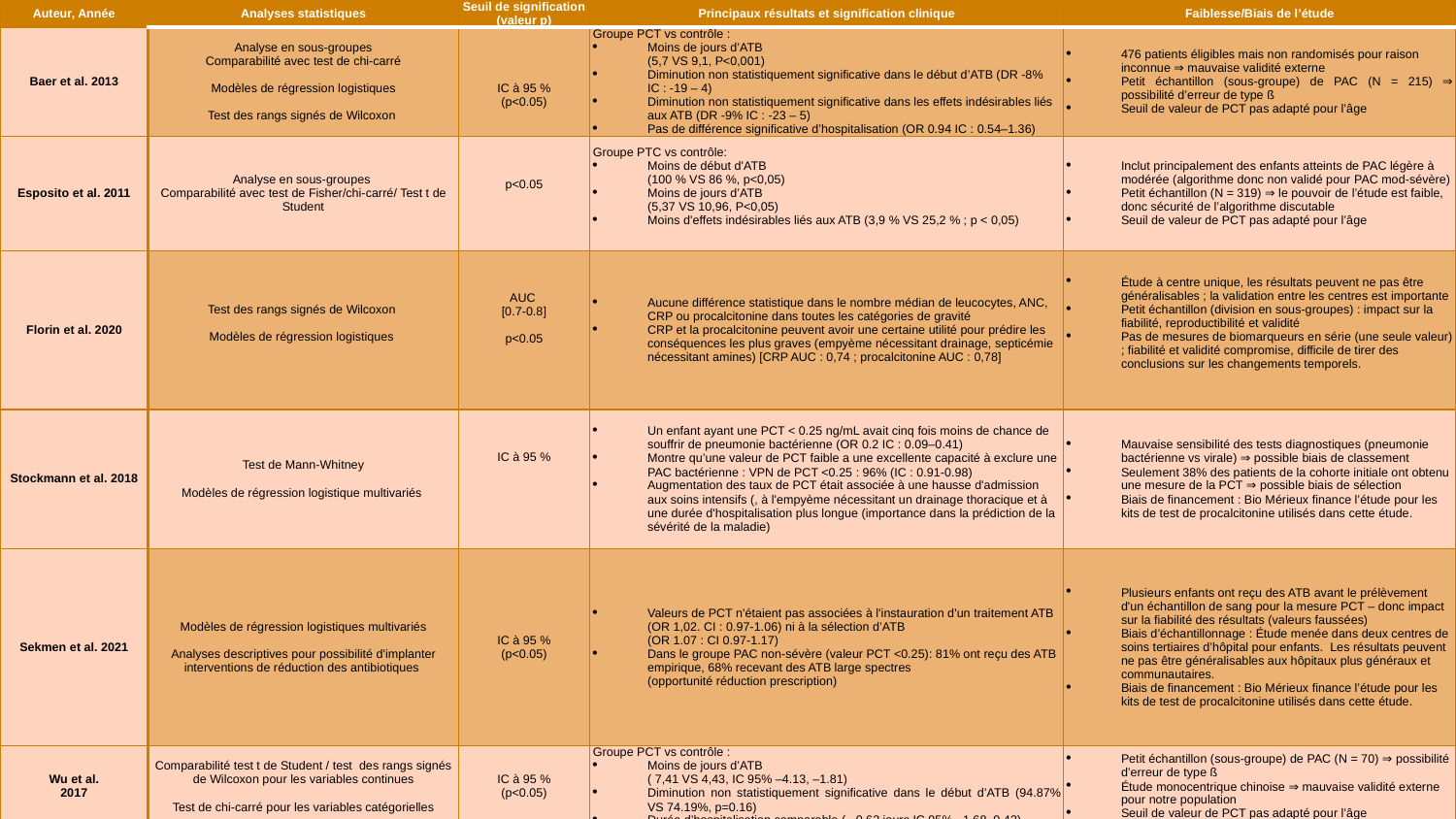

| Auteur, Année | Analyses statistiques | Seuil de signification (valeur p) | Principaux résultats et signification clinique | Faiblesse/Biais de l’étude |
| --- | --- | --- | --- | --- |
| Baer et al. 2013 | Analyse en sous-groupes Comparabilité avec test de chi-carré   Modèles de régression logistiques   Test des rangs signés de Wilcoxon | IC à 95 % (p<0.05) | Groupe PCT vs contrôle : Moins de jours d’ATB (5,7 VS 9,1, P<0,001) Diminution non statistiquement significative dans le début d’ATB (DR -8% IC : -19 – 4) Diminution non statistiquement significative dans les effets indésirables liés aux ATB (DR -9% IC : -23 – 5) Pas de différence significative d’hospitalisation (OR 0.94 IC : 0.54–1.36) | 476 patients éligibles mais non randomisés pour raison inconnue ⇒ mauvaise validité externe Petit échantillon (sous-groupe) de PAC (N = 215) ⇒ possibilité d’erreur de type ß Seuil de valeur de PCT pas adapté pour l’âge |
| Esposito et al. 2011 | Analyse en sous-groupes Comparabilité avec test de Fisher/chi-carré/ Test t de Student | p<0.05 | Groupe PTC vs contrôle: Moins de début d'ATB (100 % VS 86 %, p<0,05) Moins de jours d’ATB (5,37 VS 10,96, P<0,05) Moins d'effets indésirables liés aux ATB (3,9 % VS 25,2 % ; p < 0,05) | Inclut principalement des enfants atteints de PAC légère à modérée (algorithme donc non validé pour PAC mod-sévère) Petit échantillon (N = 319) ⇒ le pouvoir de l’étude est faible, donc sécurité de l’algorithme discutable Seuil de valeur de PCT pas adapté pour l’âge |
| Florin et al. 2020 | Test des rangs signés de Wilcoxon   Modèles de régression logistiques | AUC  [0.7-0.8]   p<0.05 | Aucune différence statistique dans le nombre médian de leucocytes, ANC, CRP ou procalcitonine dans toutes les catégories de gravité CRP et la procalcitonine peuvent avoir une certaine utilité pour prédire les conséquences les plus graves (empyème nécessitant drainage, septicémie nécessitant amines) [CRP AUC : 0,74 ; procalcitonine AUC : 0,78] | Étude à centre unique, les résultats peuvent ne pas être généralisables ; la validation entre les centres est importante Petit échantillon (division en sous-groupes) : impact sur la fiabilité, reproductibilité et validité Pas de mesures de biomarqueurs en série (une seule valeur) ; fiabilité et validité compromise, difficile de tirer des conclusions sur les changements temporels. |
| Stockmann et al. 2018 | Test de Mann-Whitney   Modèles de régression logistique multivariés | IC à 95 % | Un enfant ayant une PCT < 0.25 ng/mL avait cinq fois moins de chance de souffrir de pneumonie bactérienne (OR 0.2 IC : 0.09–0.41) Montre qu’une valeur de PCT faible a une excellente capacité à exclure une PAC bactérienne : VPN de PCT <0.25 : 96% (IC : 0.91-0.98) Augmentation des taux de PCT était associée à une hausse d'admission aux soins intensifs (, à l'empyème nécessitant un drainage thoracique et à une durée d'hospitalisation plus longue (importance dans la prédiction de la sévérité de la maladie) | Mauvaise sensibilité des tests diagnostiques (pneumonie bactérienne vs virale) ⇒ possible biais de classement Seulement 38% des patients de la cohorte initiale ont obtenu une mesure de la PCT ⇒ possible biais de sélection Biais de financement : Bio Mérieux finance l’étude pour les kits de test de procalcitonine utilisés dans cette étude. |
| Sekmen et al. 2021 | Modèles de régression logistiques multivariés   Analyses descriptives pour possibilité d'implanter interventions de réduction des antibiotiques | IC à 95 % (p<0.05) | Valeurs de PCT n'étaient pas associées à l'instauration d'un traitement ATB (OR 1,02. CI : 0.97-1.06) ni à la sélection d’ATB (OR 1.07 : CI 0.97-1.17) Dans le groupe PAC non-sévère (valeur PCT <0.25): 81% ont reçu des ATB empirique, 68% recevant des ATB large spectres (opportunité réduction prescription) | Plusieurs enfants ont reçu des ATB avant le prélèvement d'un échantillon de sang pour la mesure PCT – donc impact sur la fiabilité des résultats (valeurs faussées) Biais d’échantillonnage : Étude menée dans deux centres de soins tertiaires d’hôpital pour enfants. Les résultats peuvent ne pas être généralisables aux hôpitaux plus généraux et communautaires. Biais de financement : Bio Mérieux finance l’étude pour les kits de test de procalcitonine utilisés dans cette étude. |
| Wu et al. 2017 | Comparabilité test t de Student / test des rangs signés de Wilcoxon pour les variables continues   Test de chi-carré pour les variables catégorielles | IC à 95 % (p<0.05) | Groupe PCT vs contrôle : Moins de jours d’ATB ( 7,41 VS 4,43, IC 95% –4.13, –1.81) Diminution non statistiquement significative dans le début d’ATB (94.87% VS 74.19%, p=0.16) Durée d’hospitalisation comparable (– 0.62 jours IC 95% –1.68, 0.43) | Petit échantillon (sous-groupe) de PAC (N = 70) ⇒ possibilité d’erreur de type ß Étude monocentrique chinoise ⇒ mauvaise validité externe pour notre population Seuil de valeur de PCT pas adapté pour l’âge |